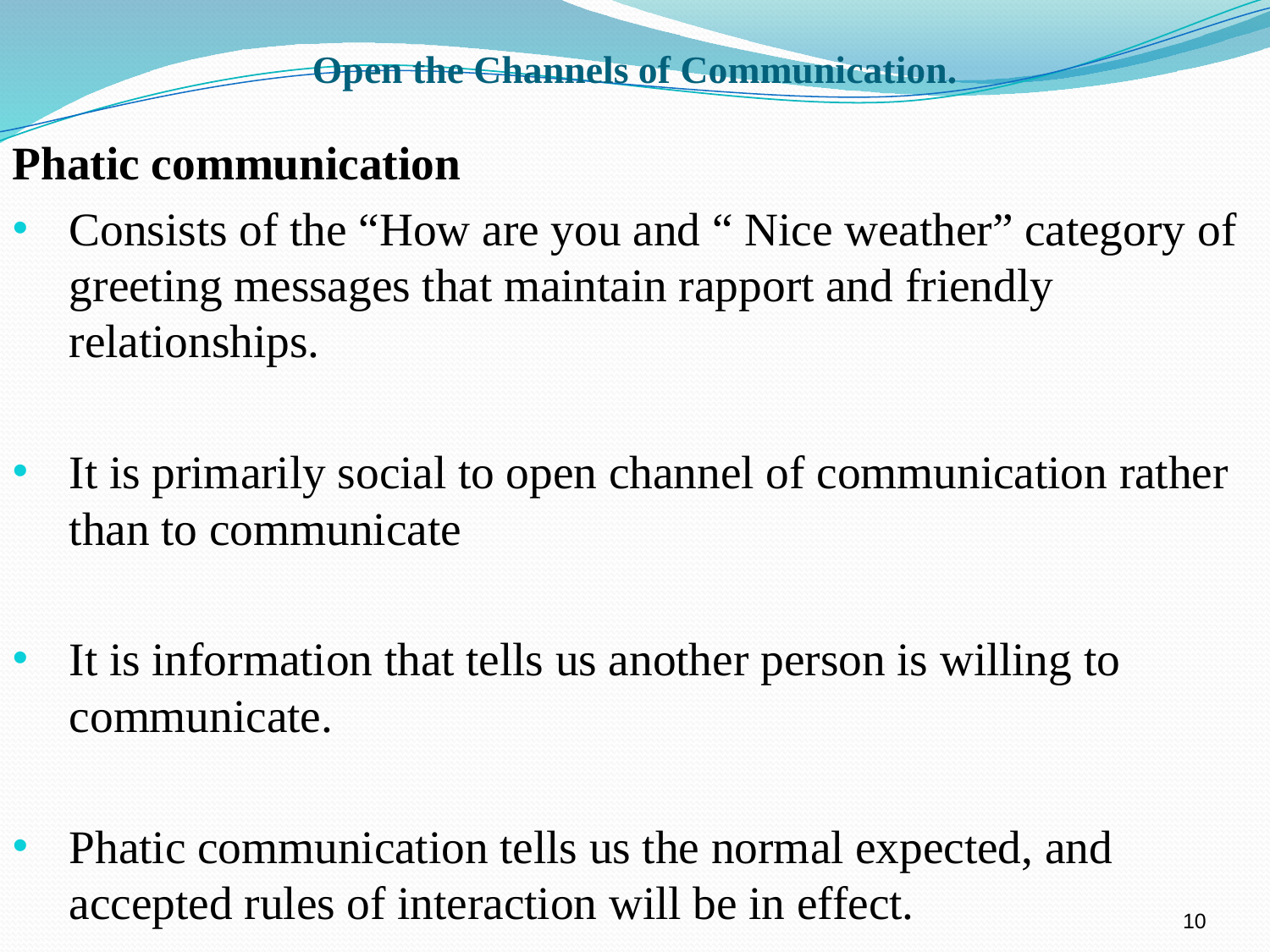

# Open the Channels of Communication.
Phatic communication
Consists of the “How are you and “ Nice weather” category of greeting messages that maintain rapport and friendly relationships.

It is primarily social to open channel of communication rather than to communicate

It is information that tells us another person is willing to communicate.

Phatic communication tells us the normal expected, and accepted rules of interaction will be in effect.
10